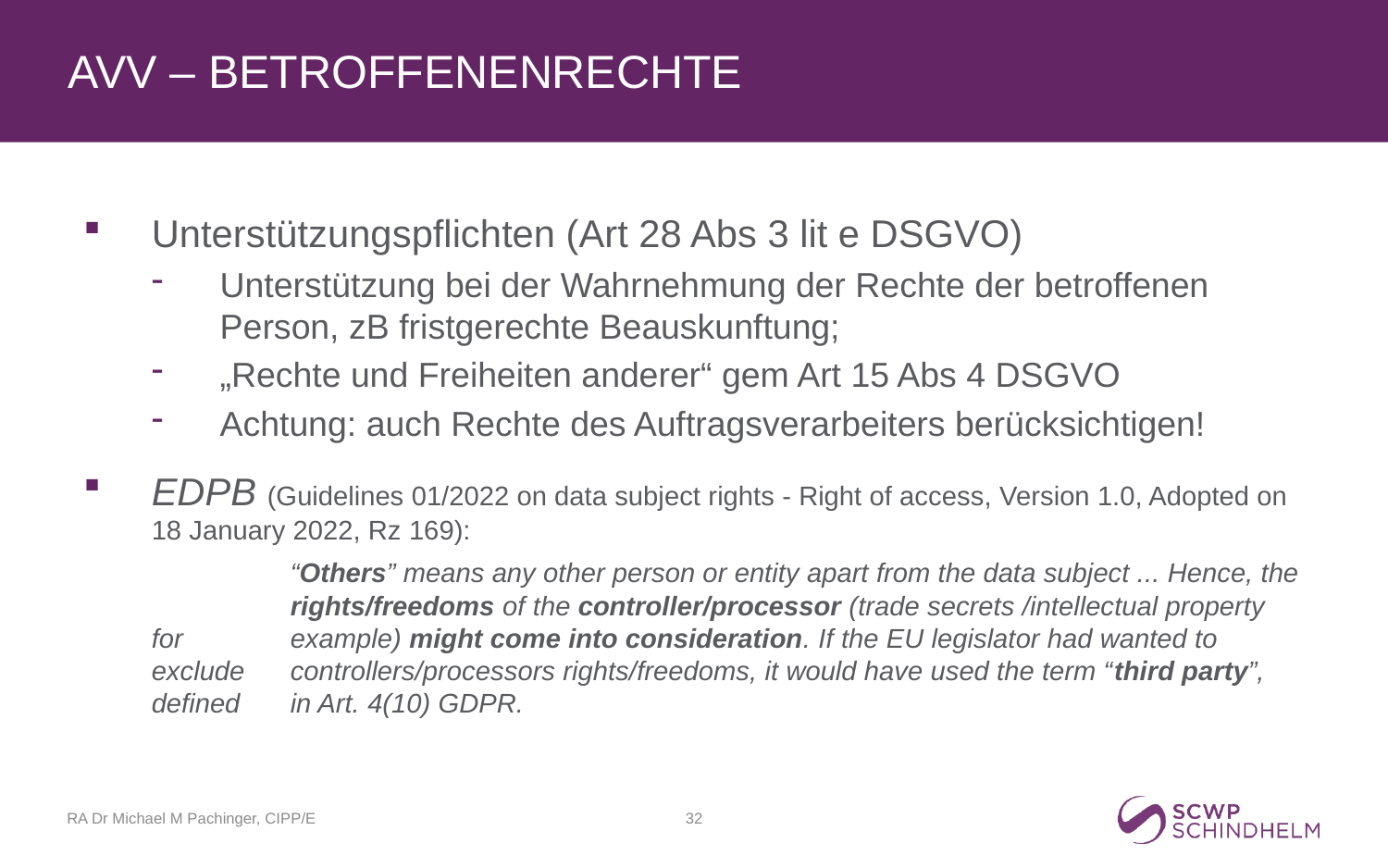

# AVV – Betroffenenrechte
Unterstützungspflichten (Art 28 Abs 3 lit e DSGVO)
Unterstützung bei der Wahrnehmung der Rechte der betroffenen Person, zB fristgerechte Beauskunftung;
„Rechte und Freiheiten anderer“ gem Art 15 Abs 4 DSGVO
Achtung: auch Rechte des Auftragsverarbeiters berücksichtigen!

EDPB (Guidelines 01/2022 on data subject rights - Right of access, Version 1.0, Adopted on 18 January 2022, Rz 169):
	“Others” means any other person or entity apart from the data subject ... Hence, the 	rights/freedoms of the controller/processor (trade secrets /intellectual property for 	example) might come into consideration. If the EU legislator had wanted to exclude 	controllers/processors rights/freedoms, it would have used the term “third party”, defined 	in Art. 4(10) GDPR.

RA Dr Michael M Pachinger, CIPP/E
32